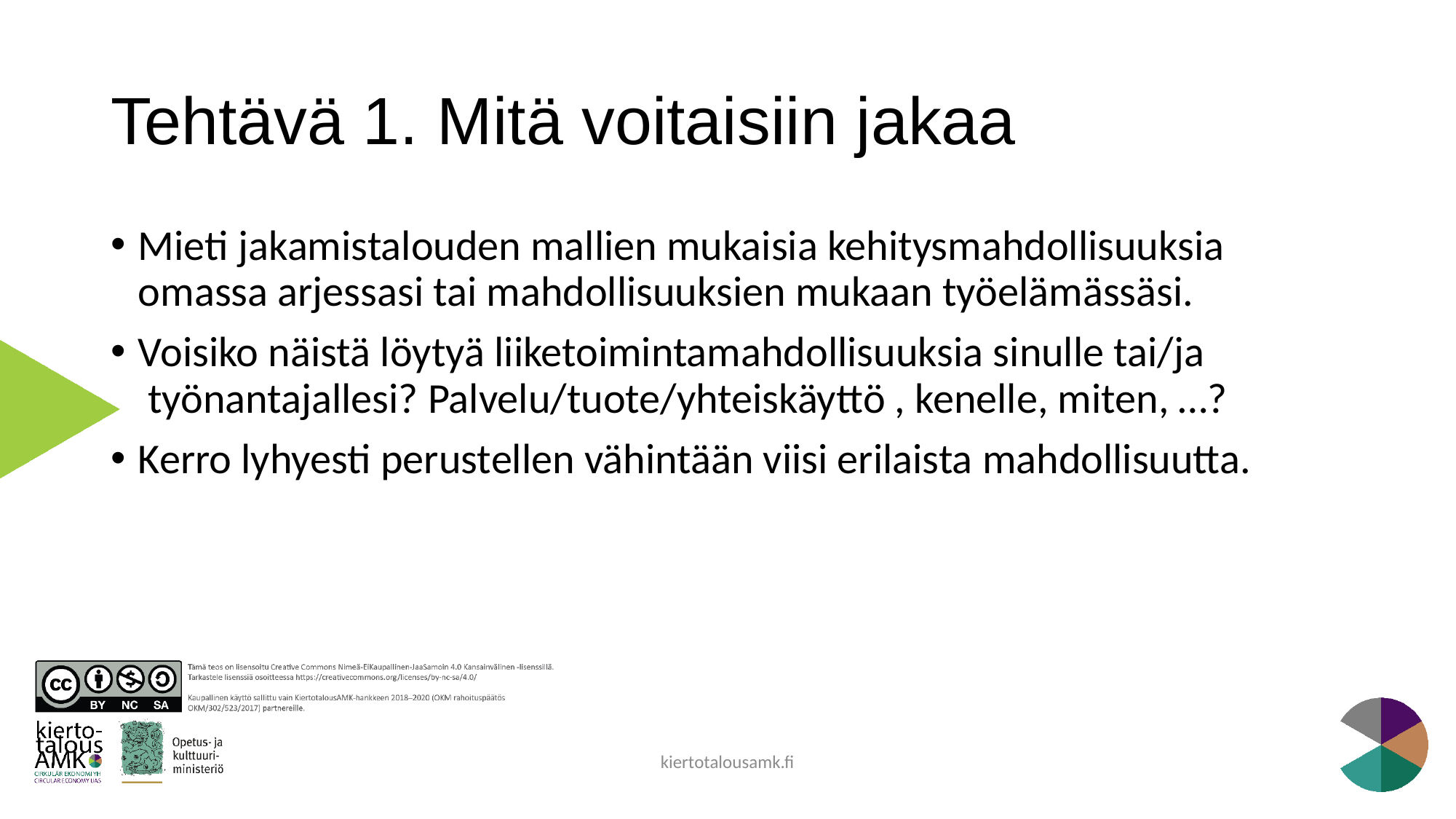

# Tehtävä 1. Mitä voitaisiin jakaa
Mieti jakamistalouden mallien mukaisia kehitysmahdollisuuksia omassa arjessasi tai mahdollisuuksien mukaan työelämässäsi.
Voisiko näistä löytyä liiketoimintamahdollisuuksia sinulle tai/ja  työnantajallesi? Palvelu/tuote/yhteiskäyttö , kenelle, miten, …?
Kerro lyhyesti perustellen vähintään viisi erilaista mahdollisuutta.

kiertotalousamk.fi